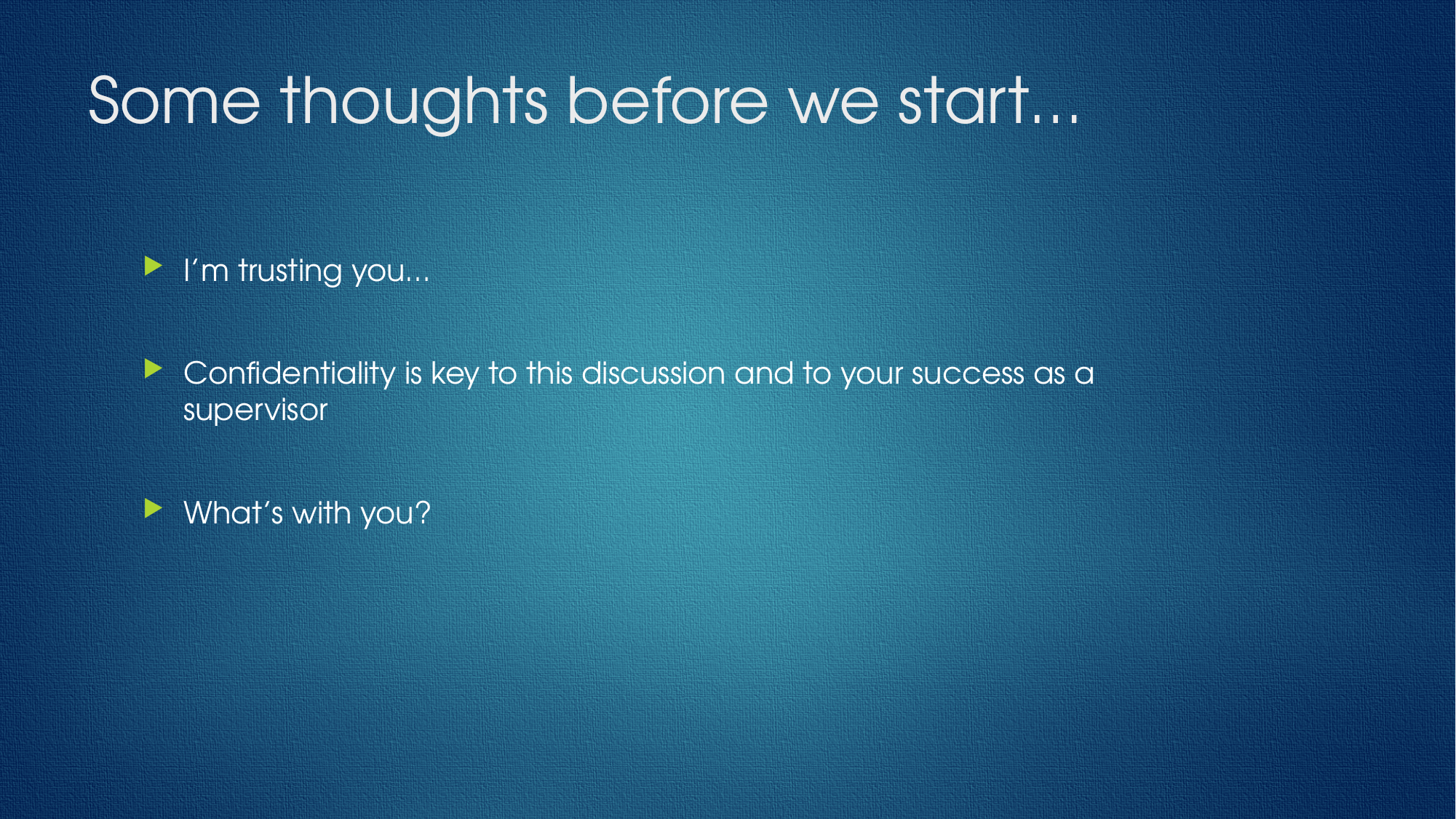

# Some thoughts before we start…
I’m trusting you…

Confidentiality is key to this discussion and to your success as a supervisor

What’s with you?